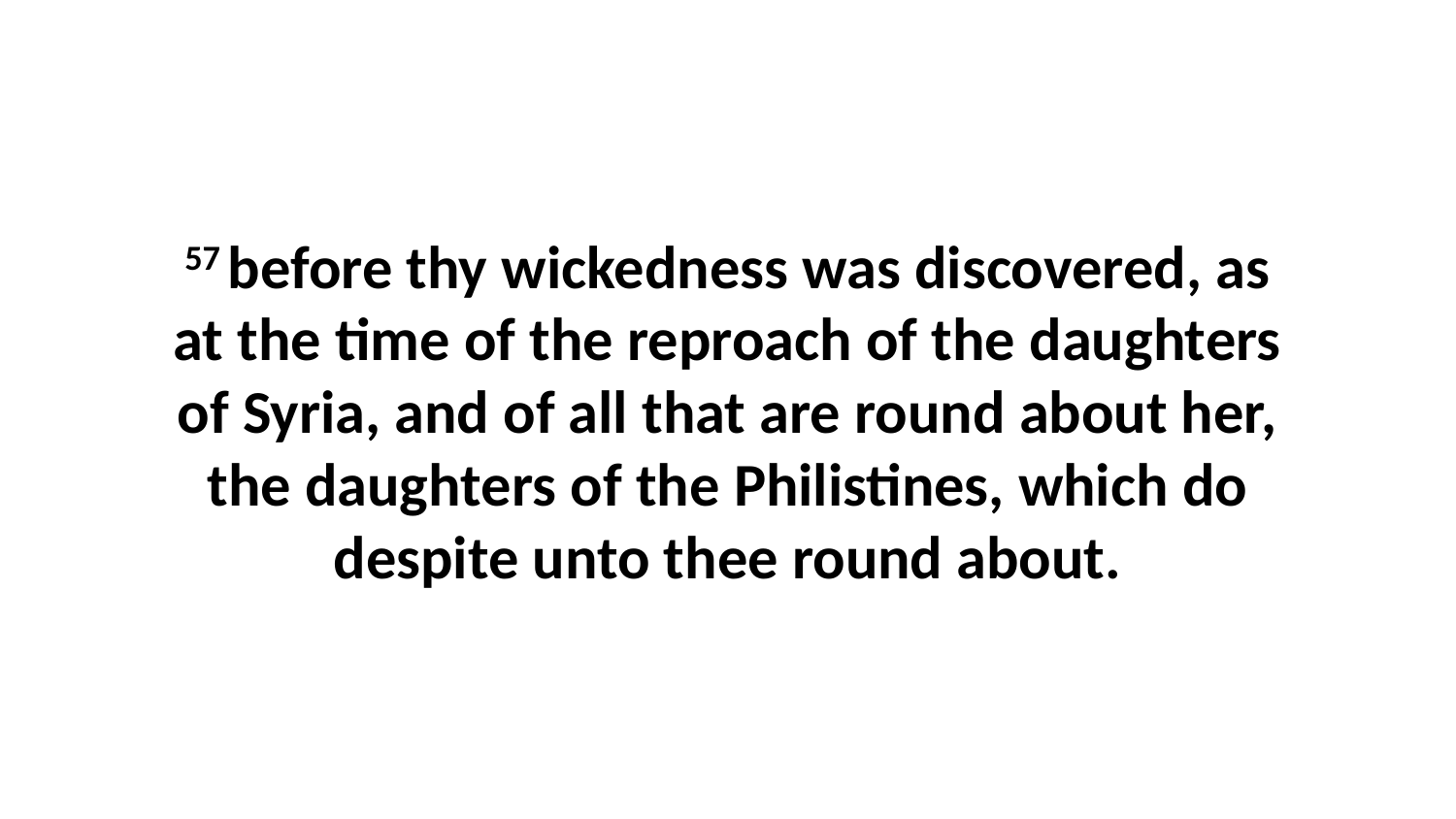

57 before thy wickedness was discovered, as at the time of the reproach of the daughters of Syria, and of all that are round about her, the daughters of the Philistines, which do despite unto thee round about.